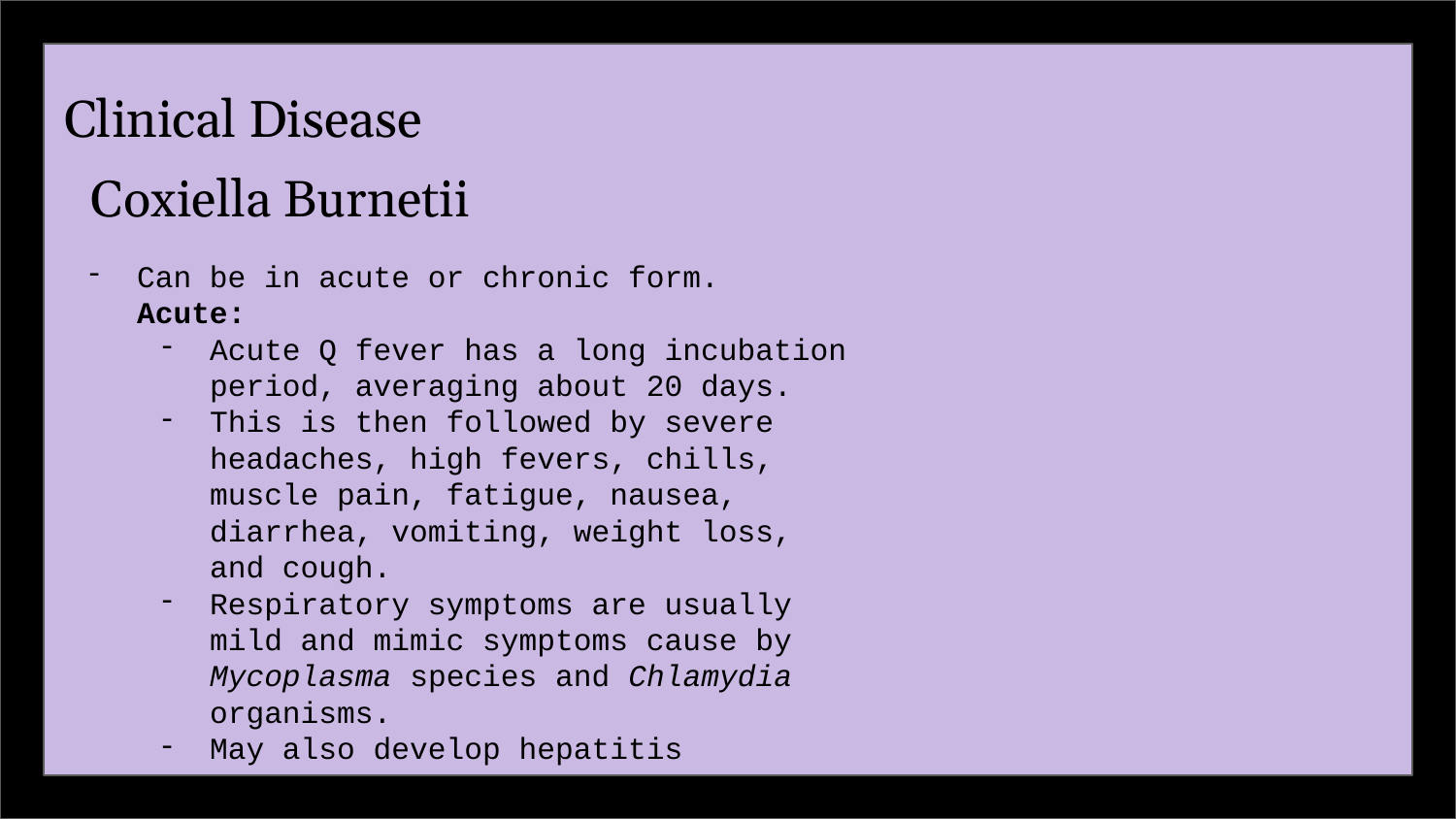

# Clinical Disease
Coxiella Burnetii
Can be in acute or chronic form.
Acute:
Acute Q fever has a long incubation period, averaging about 20 days.
This is then followed by severe headaches, high fevers, chills, muscle pain, fatigue, nausea, diarrhea, vomiting, weight loss, and cough.
Respiratory symptoms are usually mild and mimic symptoms cause by Mycoplasma species and Chlamydia organisms.
May also develop hepatitis